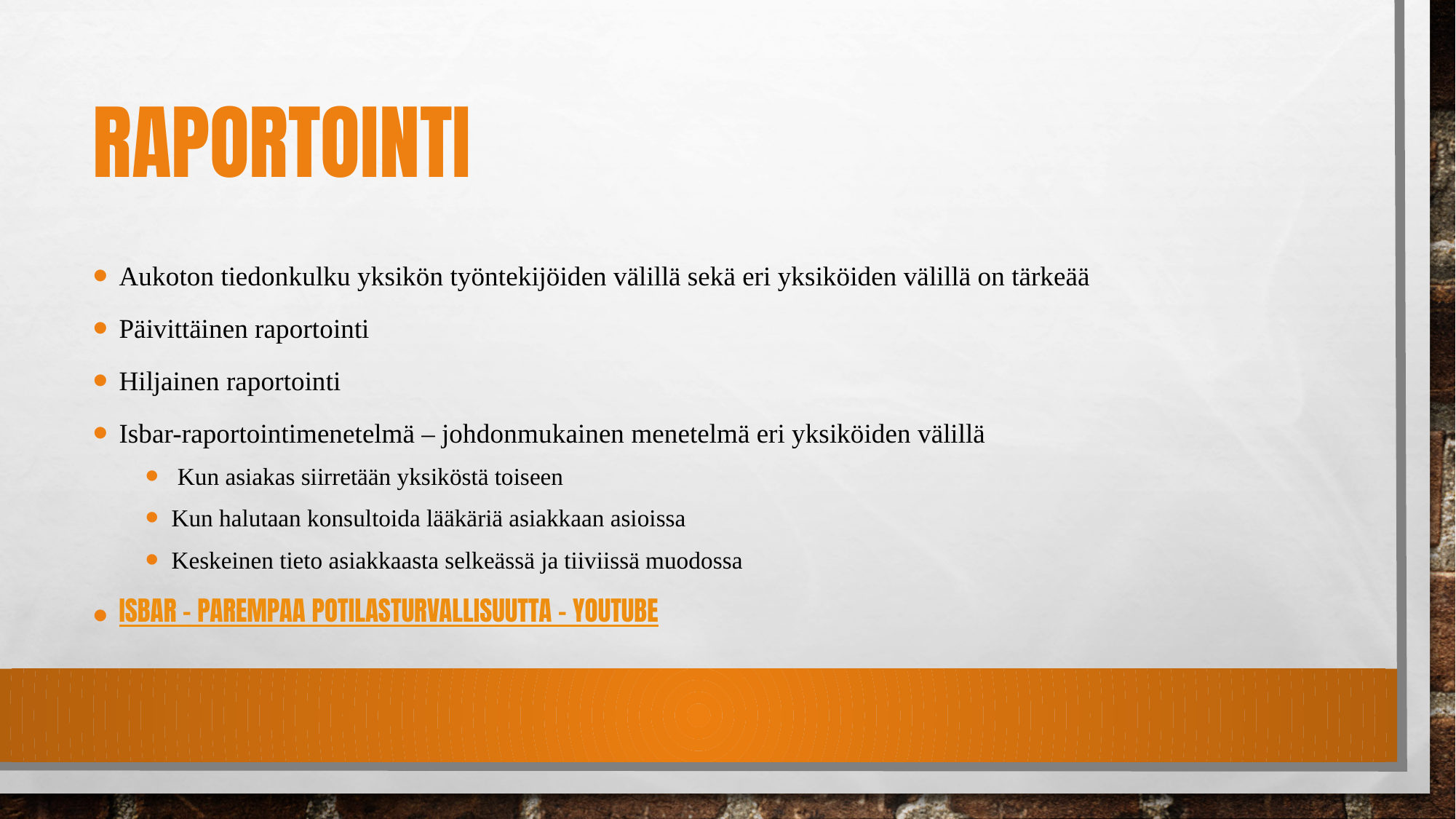

# raportointi
Aukoton tiedonkulku yksikön työntekijöiden välillä sekä eri yksiköiden välillä on tärkeää
Päivittäinen raportointi
Hiljainen raportointi
Isbar-raportointimenetelmä – johdonmukainen menetelmä eri yksiköiden välillä
 Kun asiakas siirretään yksiköstä toiseen
Kun halutaan konsultoida lääkäriä asiakkaan asioissa
Keskeinen tieto asiakkaasta selkeässä ja tiiviissä muodossa
ISBAR - Parempaa potilasturvallisuutta - YouTube